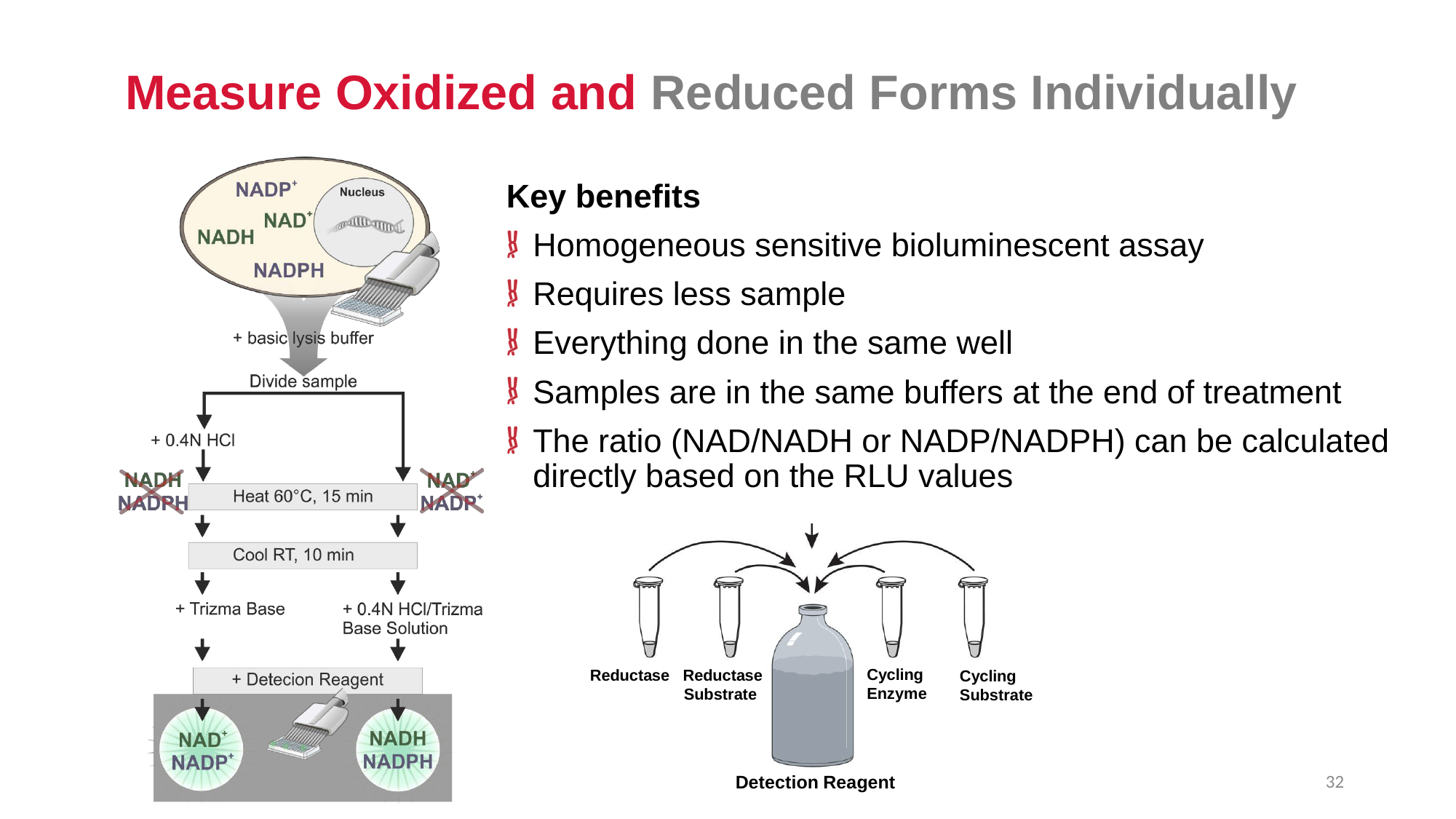

Measure Oxidized and Reduced Forms Individually

Key benefits
Homogeneous sensitive bioluminescent assay
Requires less sample
Everything done in the same well
Samples are in the same buffers at the end of treatment
The ratio (NAD/NADH or NADP/NADPH) can be calculated directly based on the RLU values

Cycling Enzyme
Reductase   Reductase
Cycling
Substrate
Substrate
Detection Reagent
32